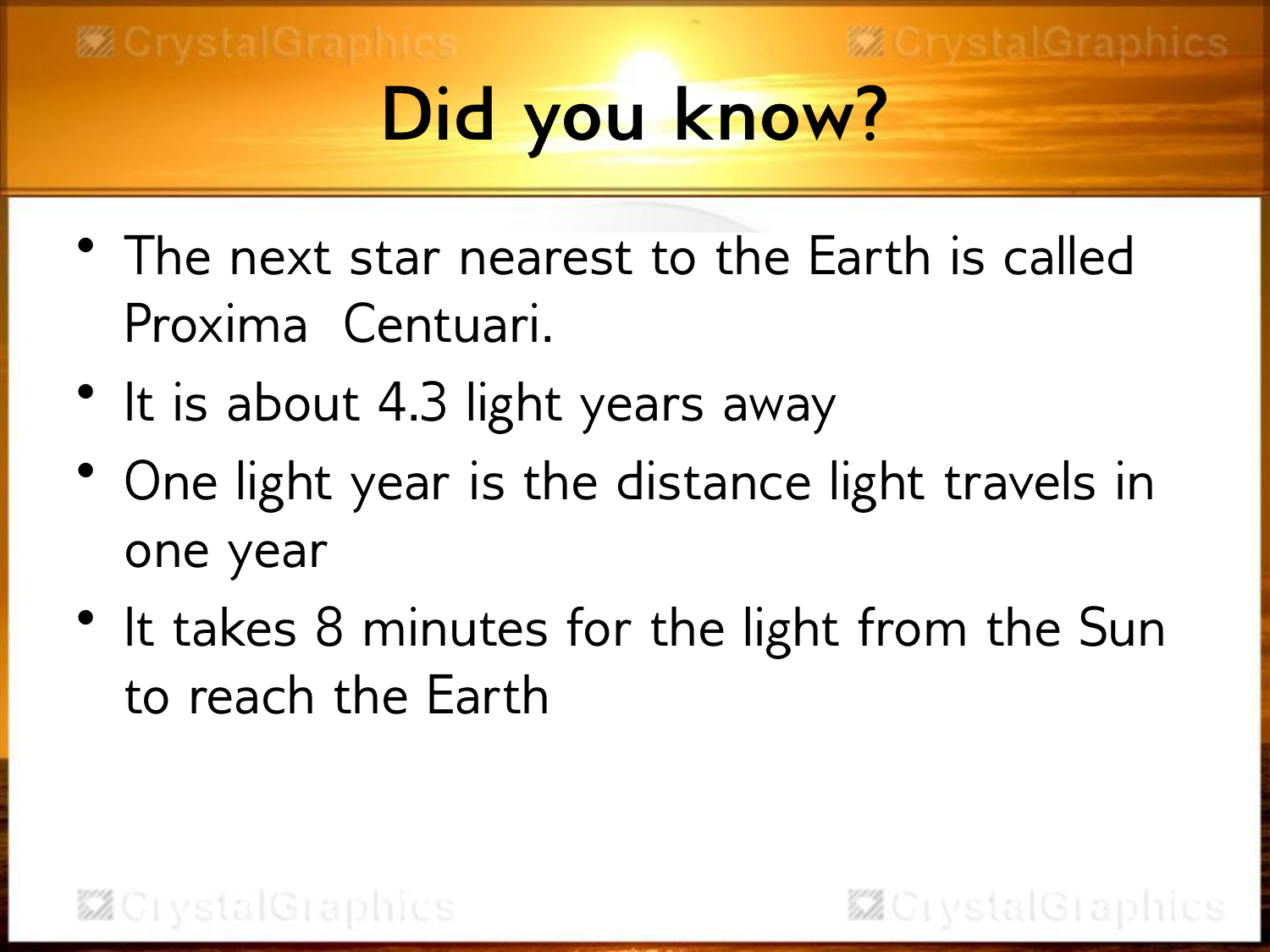

# Did you know?
The next star nearest to the Earth is called Proxima  Centuari.
It is about 4.3 light years away
One light year is the distance light travels in one year
It takes 8 minutes for the light from the Sun to reach the Earth